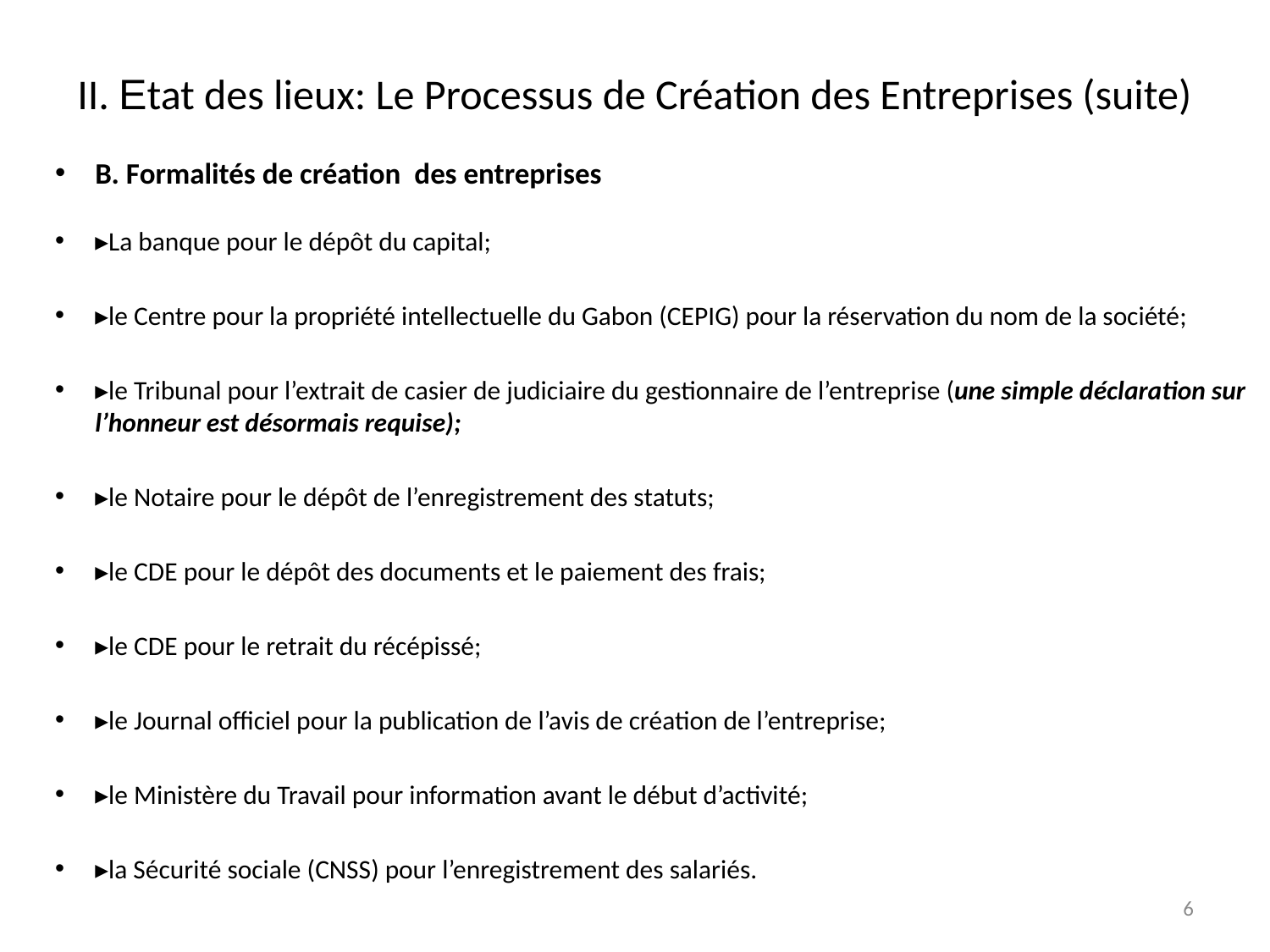

# II. Etat des lieux: Le Processus de Création des Entreprises (suite)
B. Formalités de création  des entreprises

▸La banque pour le dépôt du capital;

▸le Centre pour la propriété intellectuelle du Gabon (CEPIG) pour la réservation du nom de la société;

▸le Tribunal pour l’extrait de casier de judiciaire du gestionnaire de l’entreprise (une simple déclaration sur l’honneur est désormais requise);

▸le Notaire pour le dépôt de l’enregistrement des statuts;

▸le CDE pour le dépôt des documents et le paiement des frais;

▸le CDE pour le retrait du récépissé;

▸le Journal officiel pour la publication de l’avis de création de l’entreprise;

▸le Ministère du Travail pour information avant le début d’activité;

▸la Sécurité sociale (CNSS) pour l’enregistrement des salariés.

6